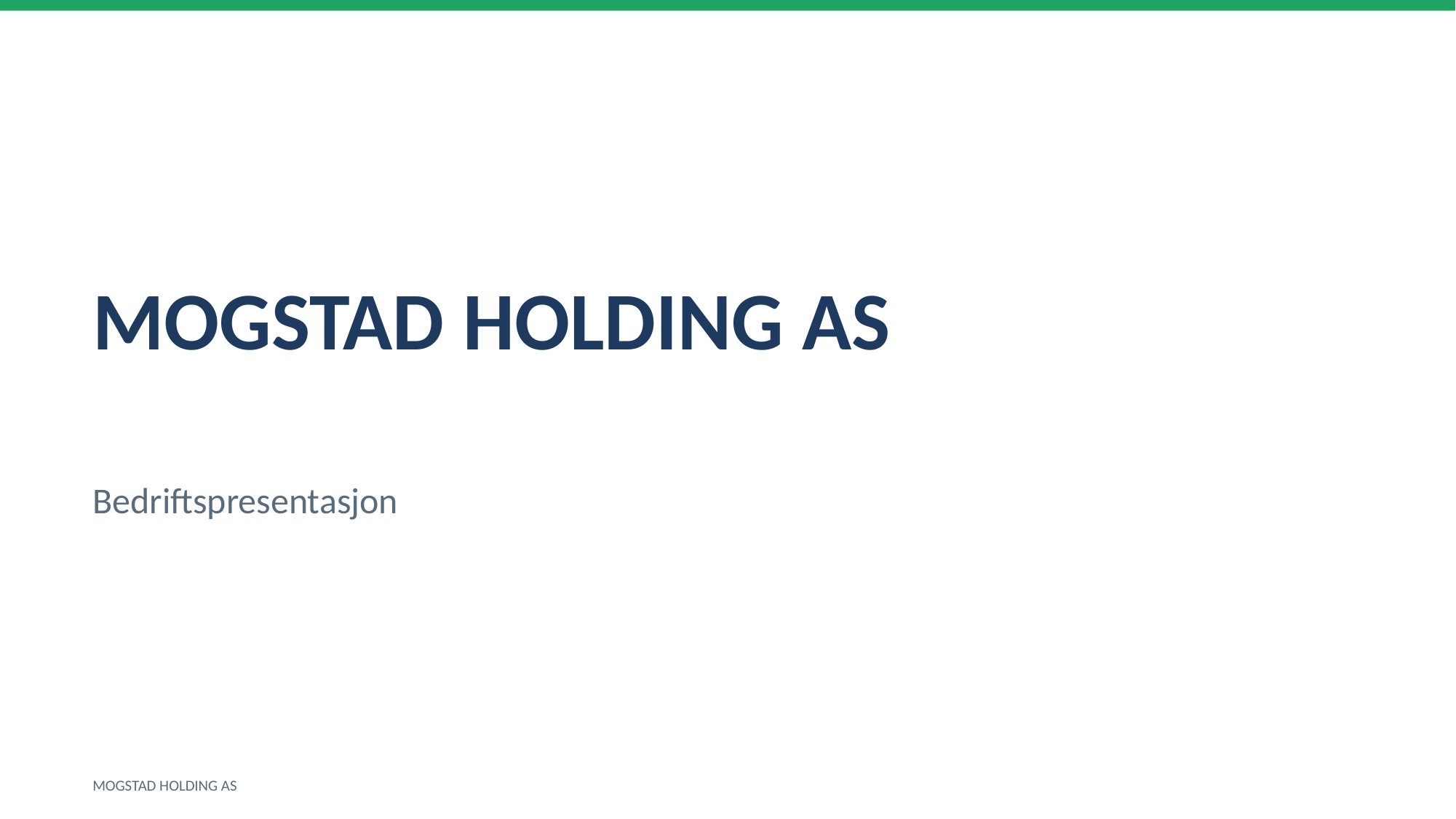

MOGSTAD HOLDING AS
Bedriftspresentasjon
MOGSTAD HOLDING AS